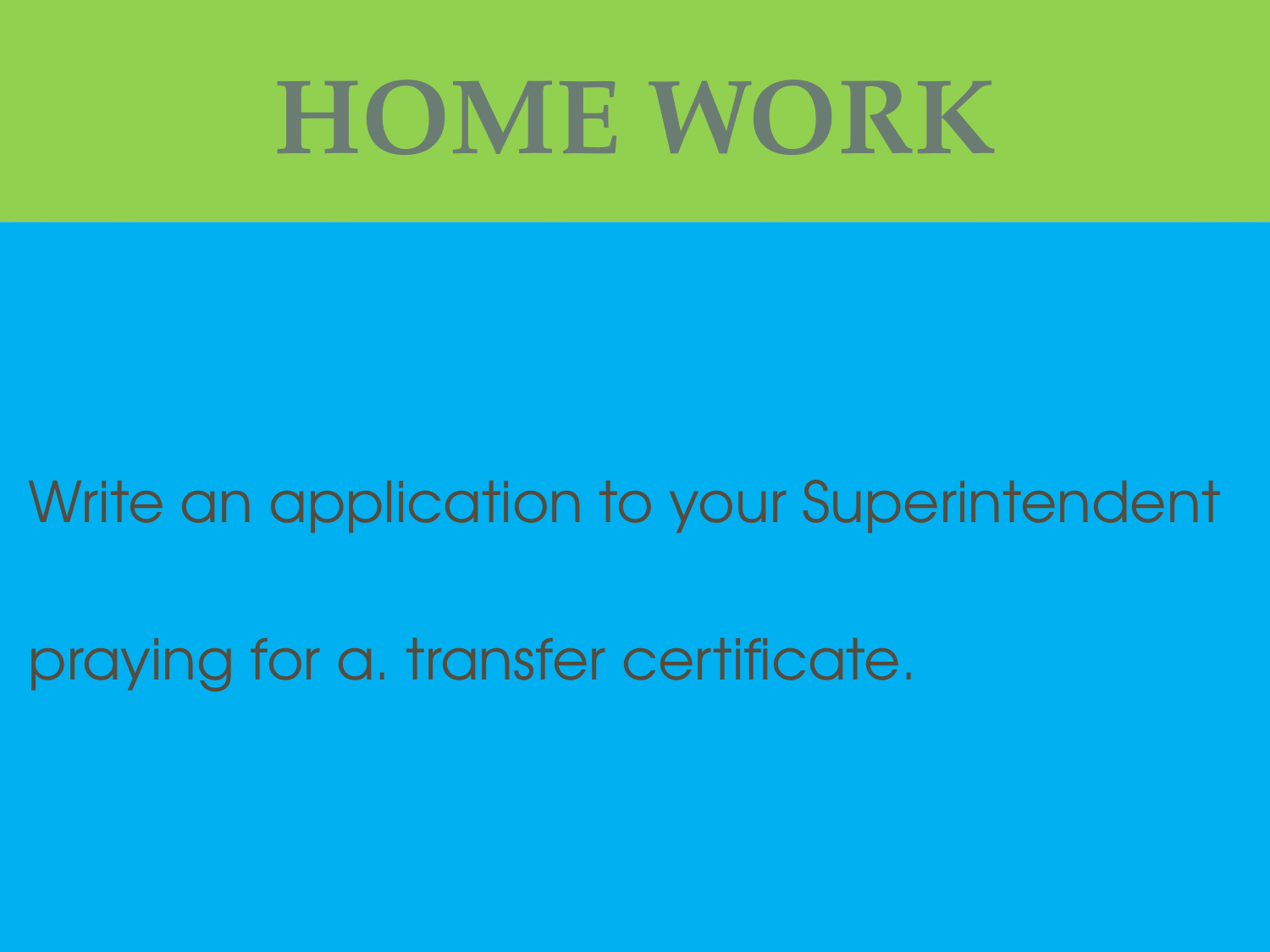

# Home work

Write an application to your Superintendent

praying for a. transfer certificate.